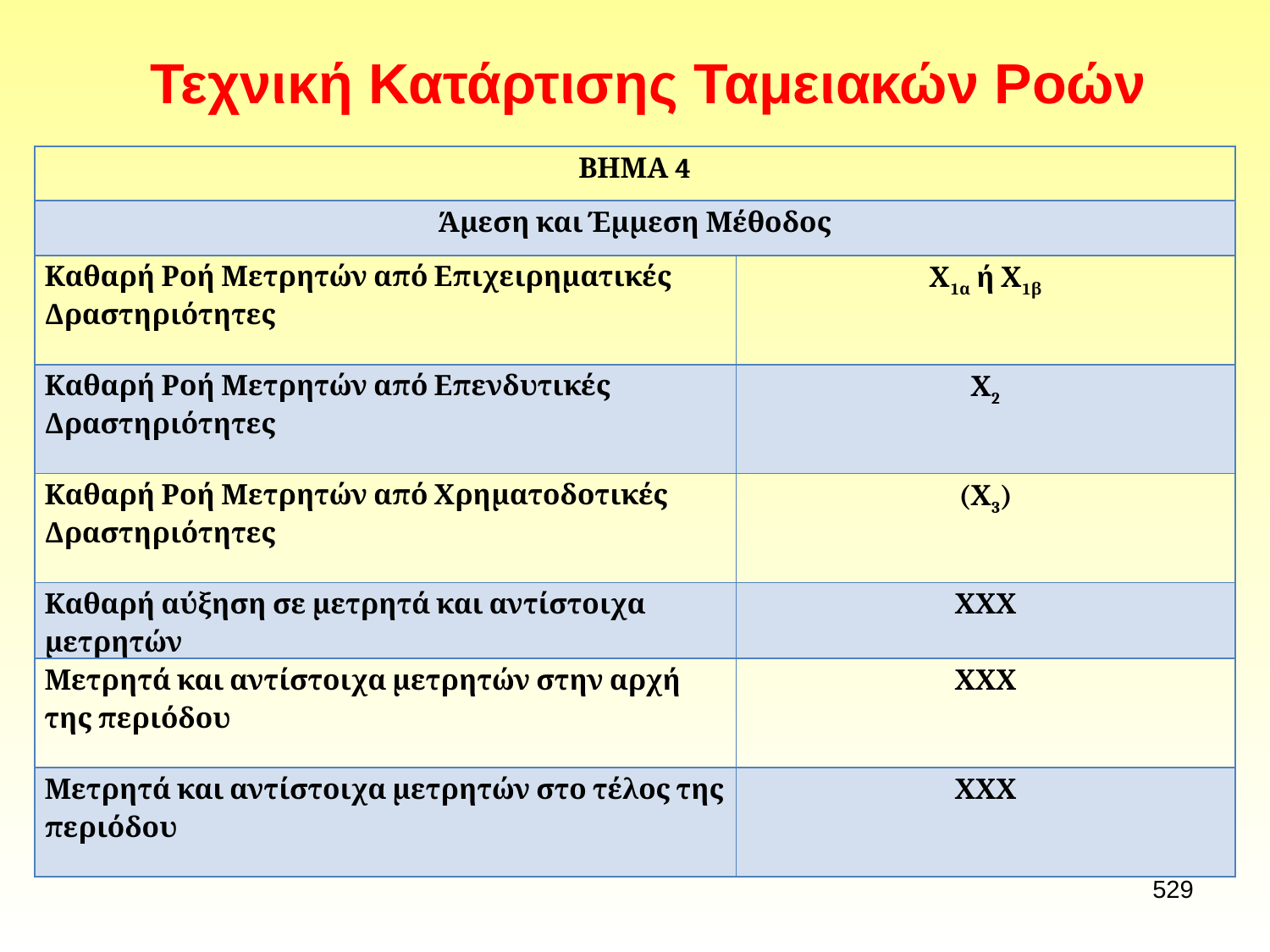

# Τεχνική Κατάρτισης Ταμειακών Ροών
| ΒΗΜΑ 4 |  |
| --- | --- |
| Άμεση και Έμμεση Μέθοδος |  |
| Καθαρή Ροή Μετρητών από Επιχειρηματικές Δραστηριότητες | Χ1α ή Χ1β |
| Καθαρή Ροή Μετρητών από Επενδυτικές Δραστηριότητες | Χ2 |
| Καθαρή Ροή Μετρητών από Χρηματοδοτικές Δραστηριότητες | (Χ3) |
| Καθαρή αύξηση σε μετρητά και αντίστοιχα μετρητών | ΧΧΧ |
| Μετρητά και αντίστοιχα μετρητών στην αρχή της περιόδου | ΧΧΧ |
| Μετρητά και αντίστοιχα μετρητών στο τέλος της περιόδου | ΧΧΧ |
529